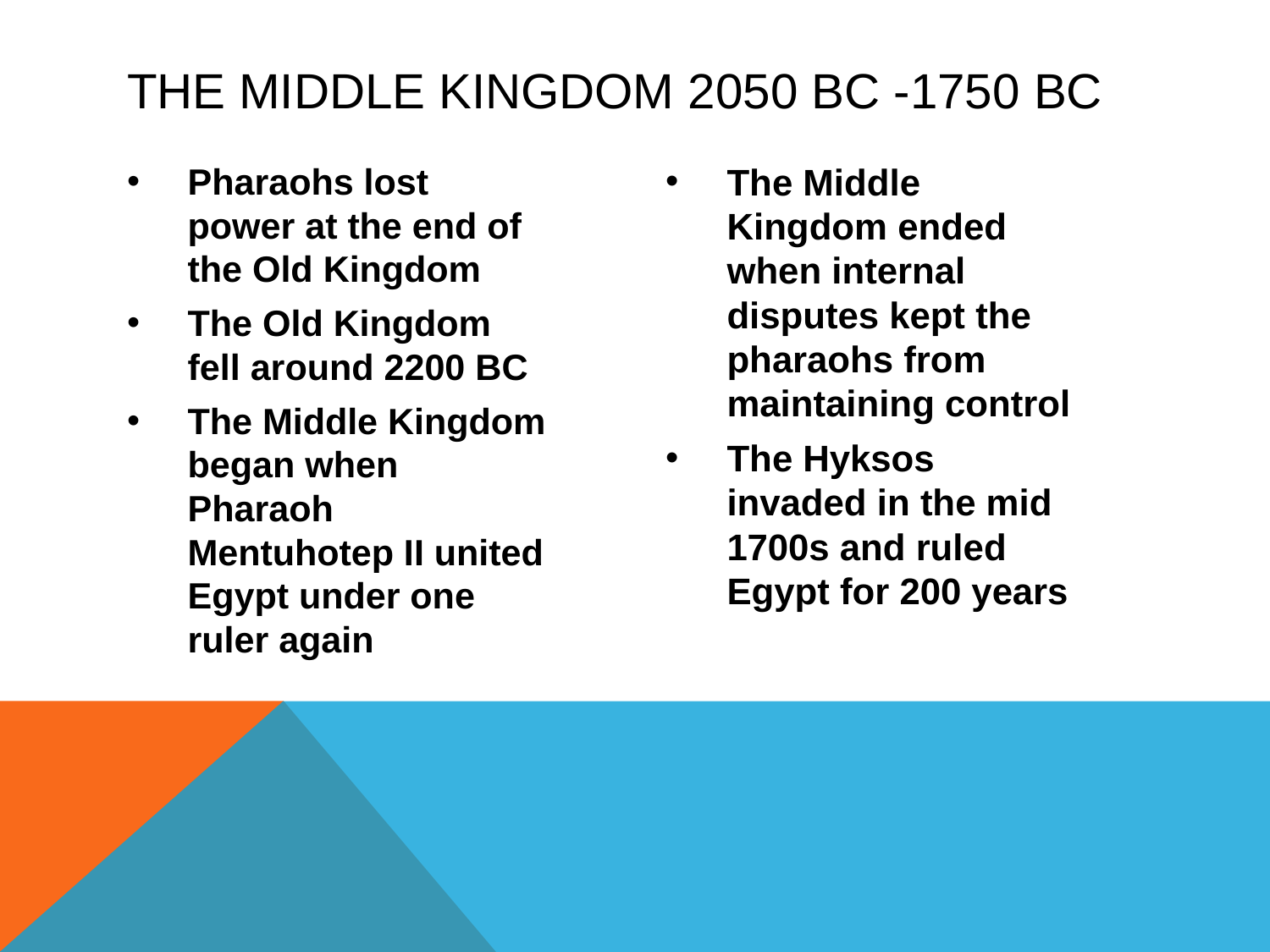

# The Middle Kingdom 2050 BC -1750 BC
Pharaohs lost power at the end of the Old Kingdom
The Old Kingdom fell around 2200 BC
The Middle Kingdom began when Pharaoh Mentuhotep II united Egypt under one ruler again

The Middle Kingdom ended when internal disputes kept the pharaohs from maintaining control
The Hyksos invaded in the mid 1700s and ruled Egypt for 200 years